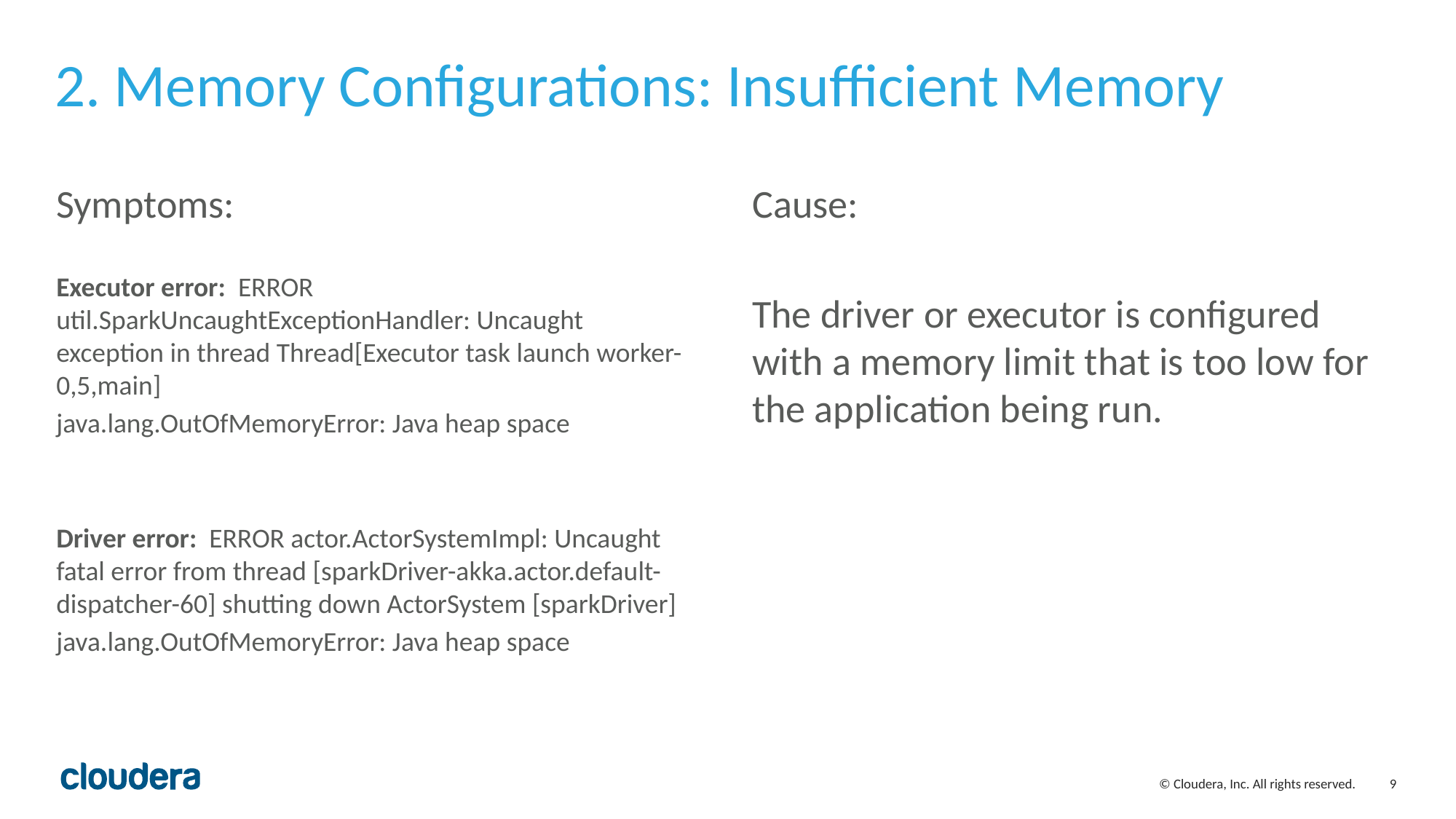

# 2. Memory Configurations: Insufficient Memory
Symptoms:

Executor error:  ERROR util.SparkUncaughtExceptionHandler: Uncaught exception in thread Thread[Executor task launch worker-0,5,main]
java.lang.OutOfMemoryError: Java heap space

Driver error:  ERROR actor.ActorSystemImpl: Uncaught fatal error from thread [sparkDriver-akka.actor.default-dispatcher-60] shutting down ActorSystem [sparkDriver]
java.lang.OutOfMemoryError: Java heap space

Cause:

The driver or executor is configured with a memory limit that is too low for the application being run.